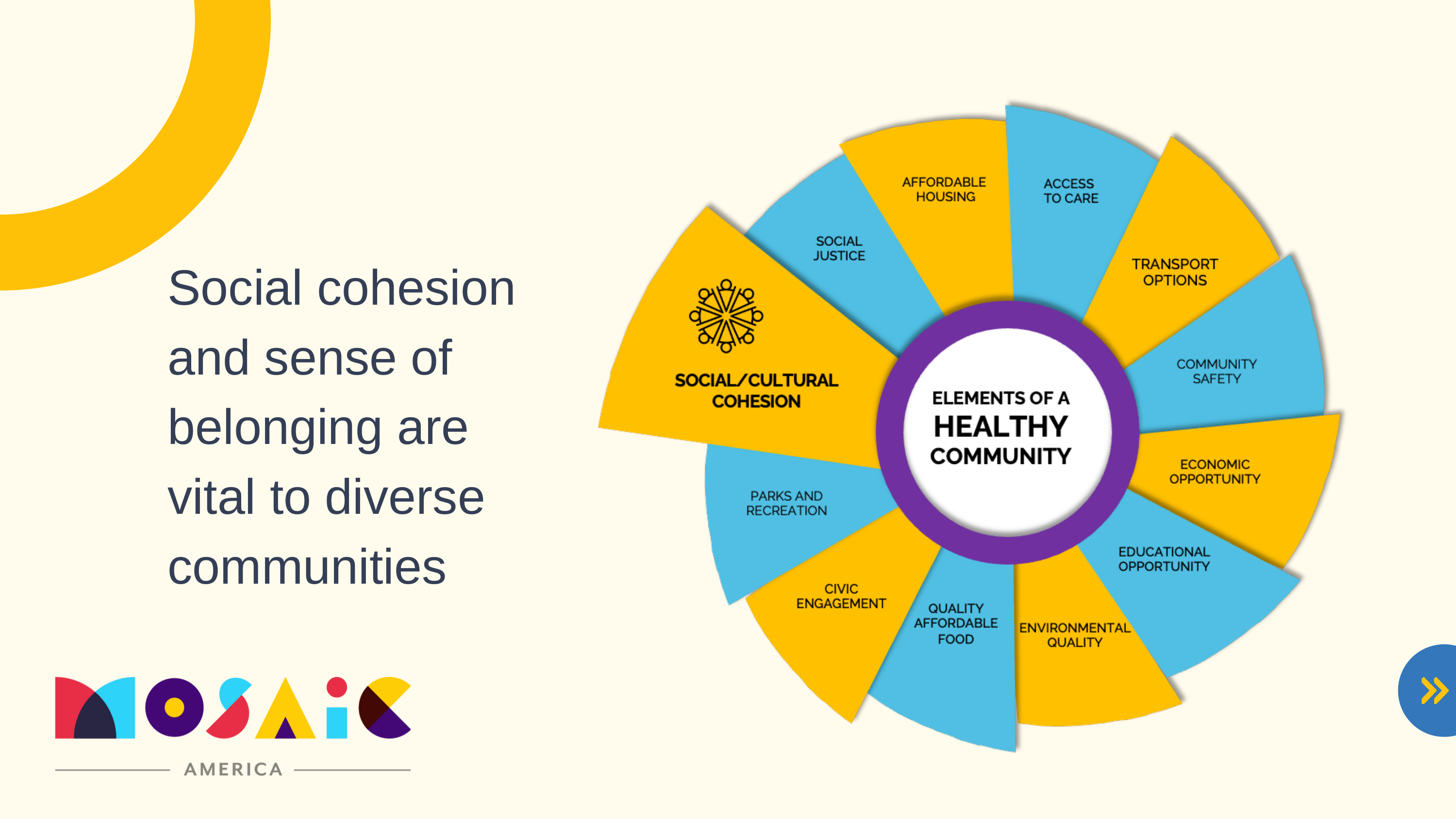

Social cohesion and sense of belonging are vital to diverse communities